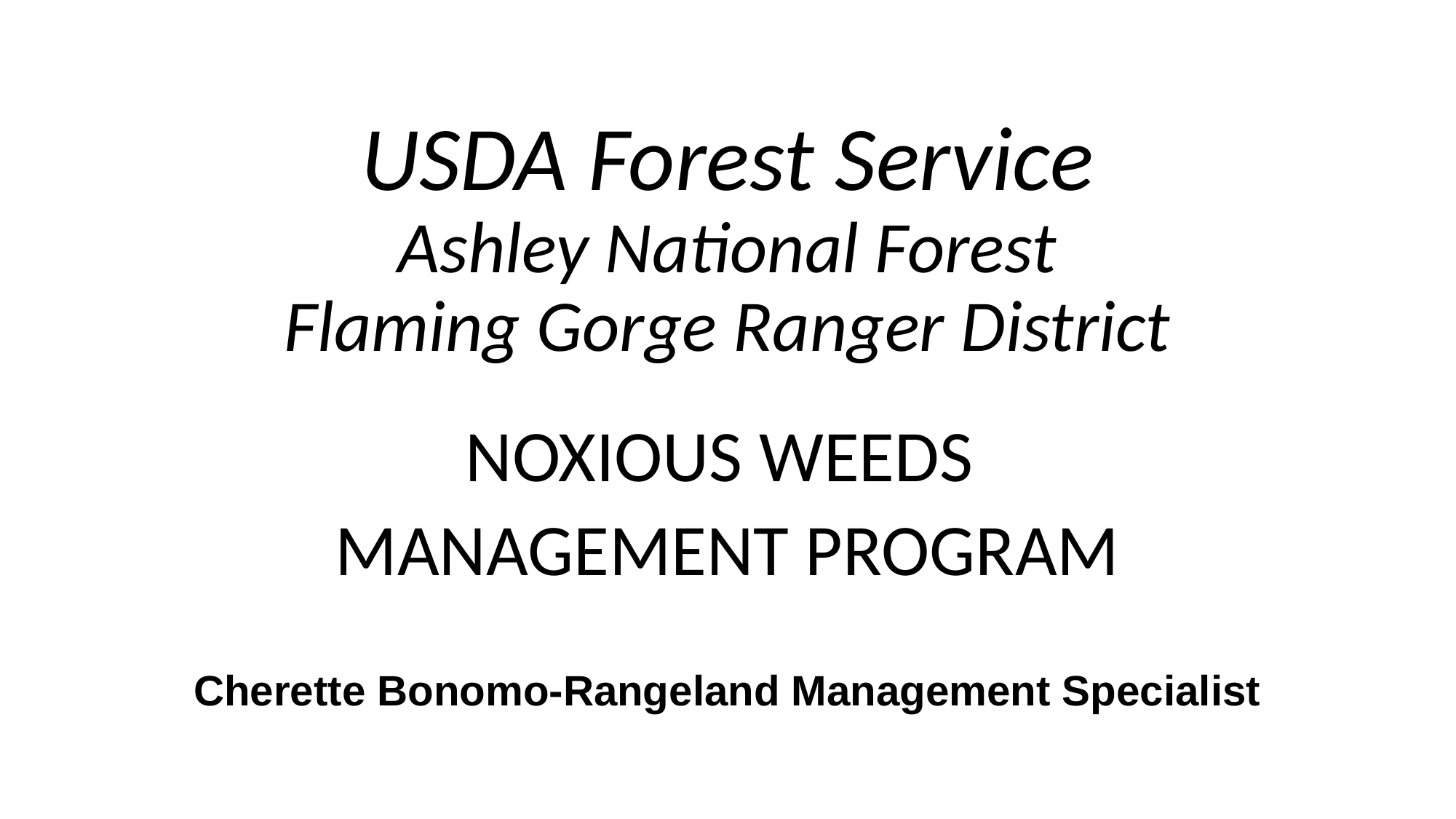

# USDA Forest Service Ashley National Forest Flaming Gorge Ranger District
NOXIOUS WEEDS
MANAGEMENT PROGRAM
Cherette Bonomo-Rangeland Management Specialist